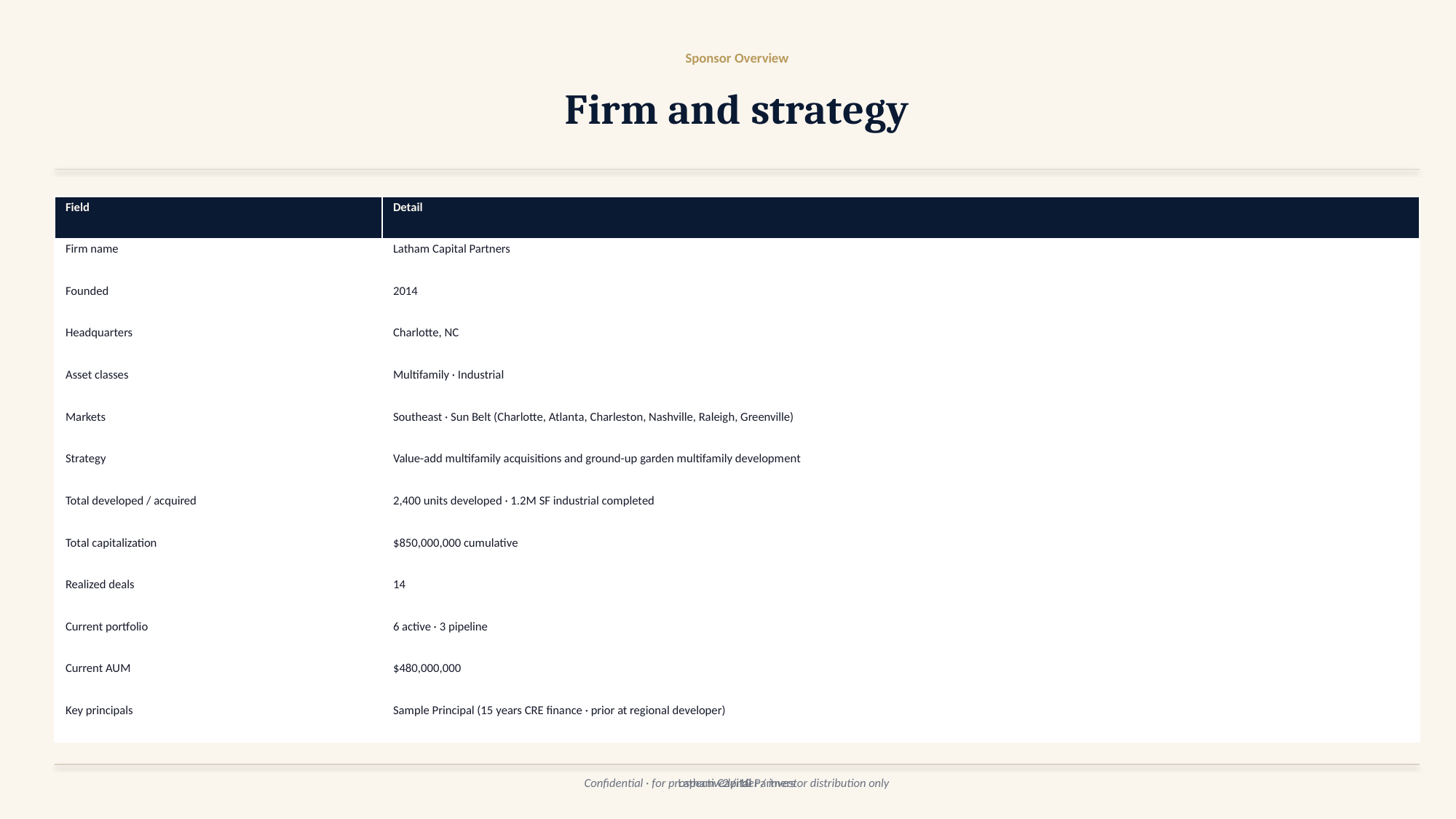

Sponsor Overview
Firm and strategy
| Field | Detail |
| --- | --- |
| Firm name | Latham Capital Partners |
| Founded | 2014 |
| Headquarters | Charlotte, NC |
| Asset classes | Multifamily · Industrial |
| Markets | Southeast · Sun Belt (Charlotte, Atlanta, Charleston, Nashville, Raleigh, Greenville) |
| Strategy | Value-add multifamily acquisitions and ground-up garden multifamily development |
| Total developed / acquired | 2,400 units developed · 1.2M SF industrial completed |
| Total capitalization | $850,000,000 cumulative |
| Realized deals | 14 |
| Current portfolio | 6 active · 3 pipeline |
| Current AUM | $480,000,000 |
| Key principals | Sample Principal (15 years CRE finance · prior at regional developer) |
Latham Capital Partners
Confidential · for prospective lender / investor distribution only
2 / 10